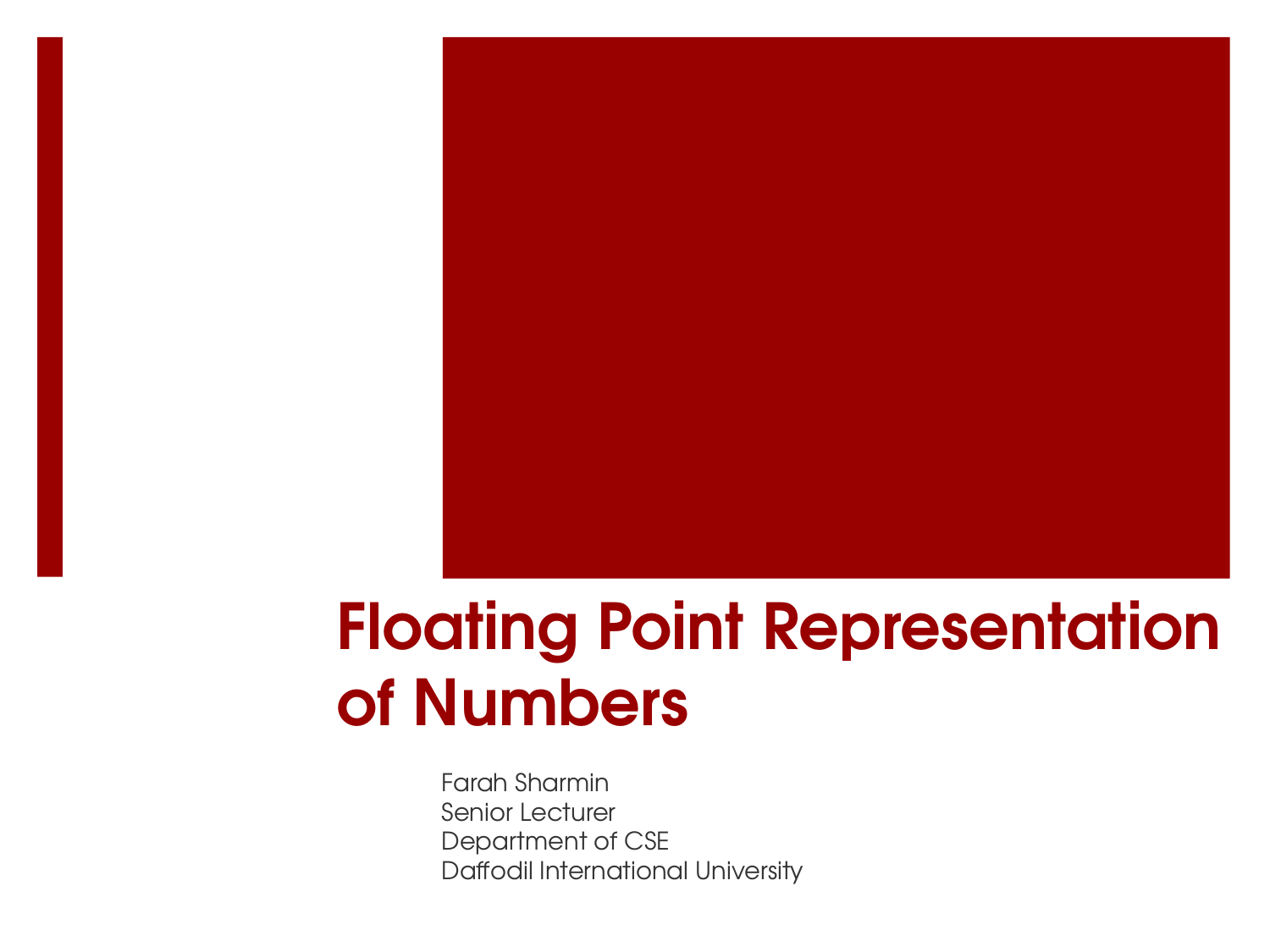

# Floating Point Representation of Numbers
Farah Sharmin
Senior Lecturer
Department of CSE
Daffodil International University